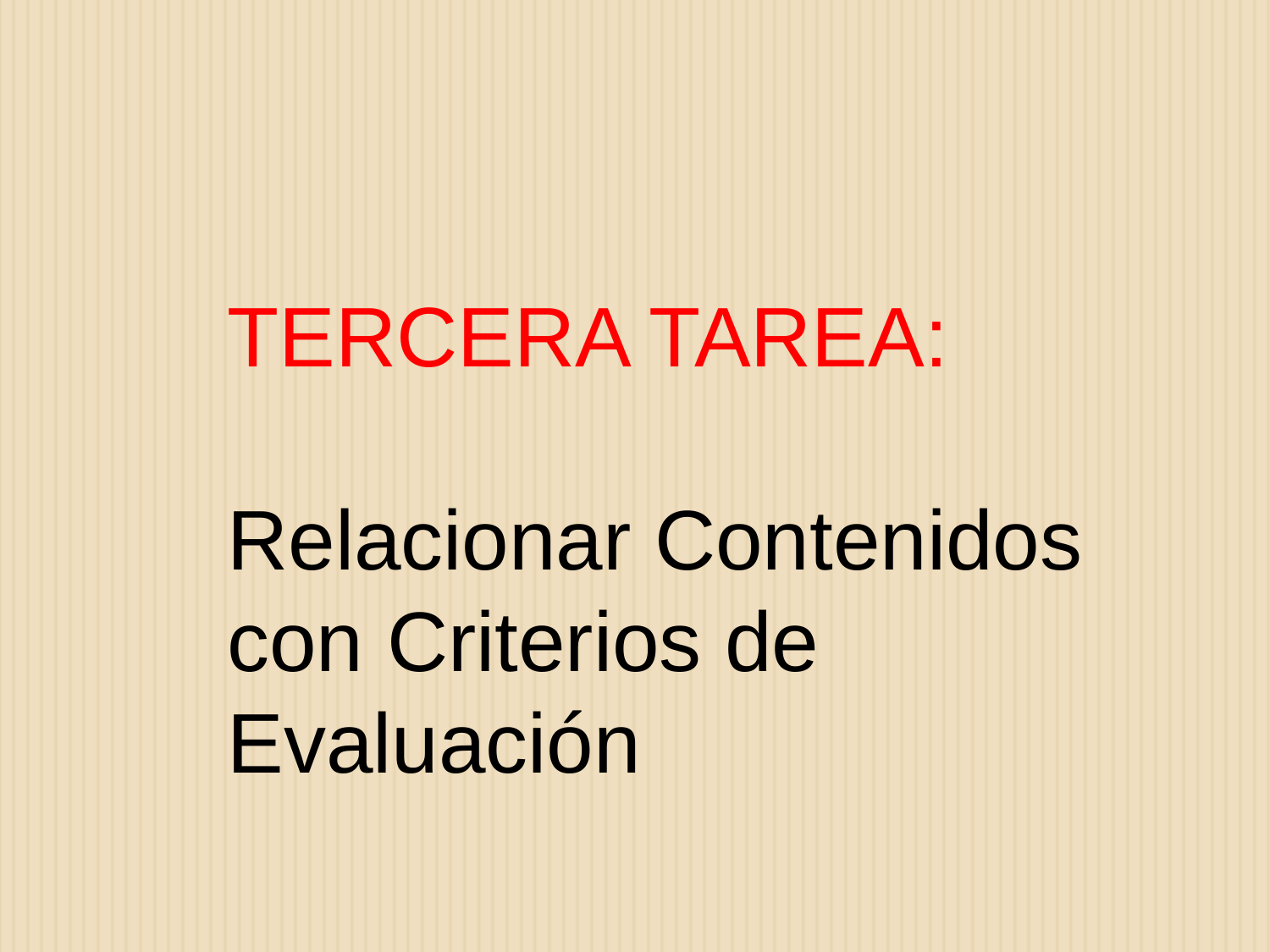

TERCERA TAREA:

Relacionar Contenidos con Criterios de Evaluación